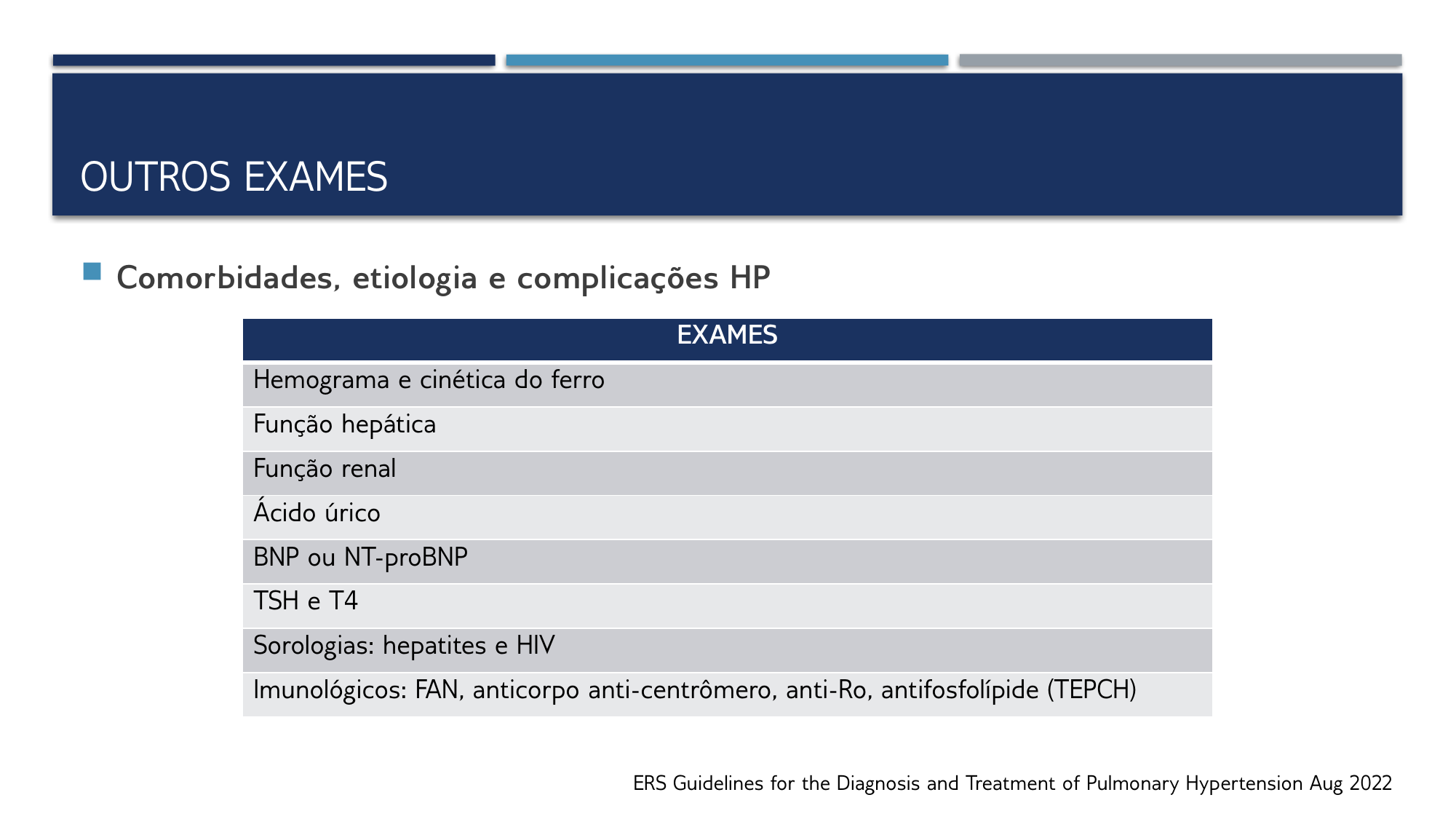

Comorbidades, etiologia e complicações HP

# Outros exames
| EXAMES |
| --- |
| Hemograma e cinética do ferro |
| Função hepática |
| Função renal |
| Ácido úrico |
| BNP ou NT-proBNP |
| TSH e T4 |
| Sorologias: hepatites e HIV |
| Imunológicos: FAN, anticorpo anti-centrômero, anti-Ro, antifosfolípide (TEPCH) |
ERS Guidelines for the Diagnosis and Treatment of Pulmonary Hypertension Aug 2022